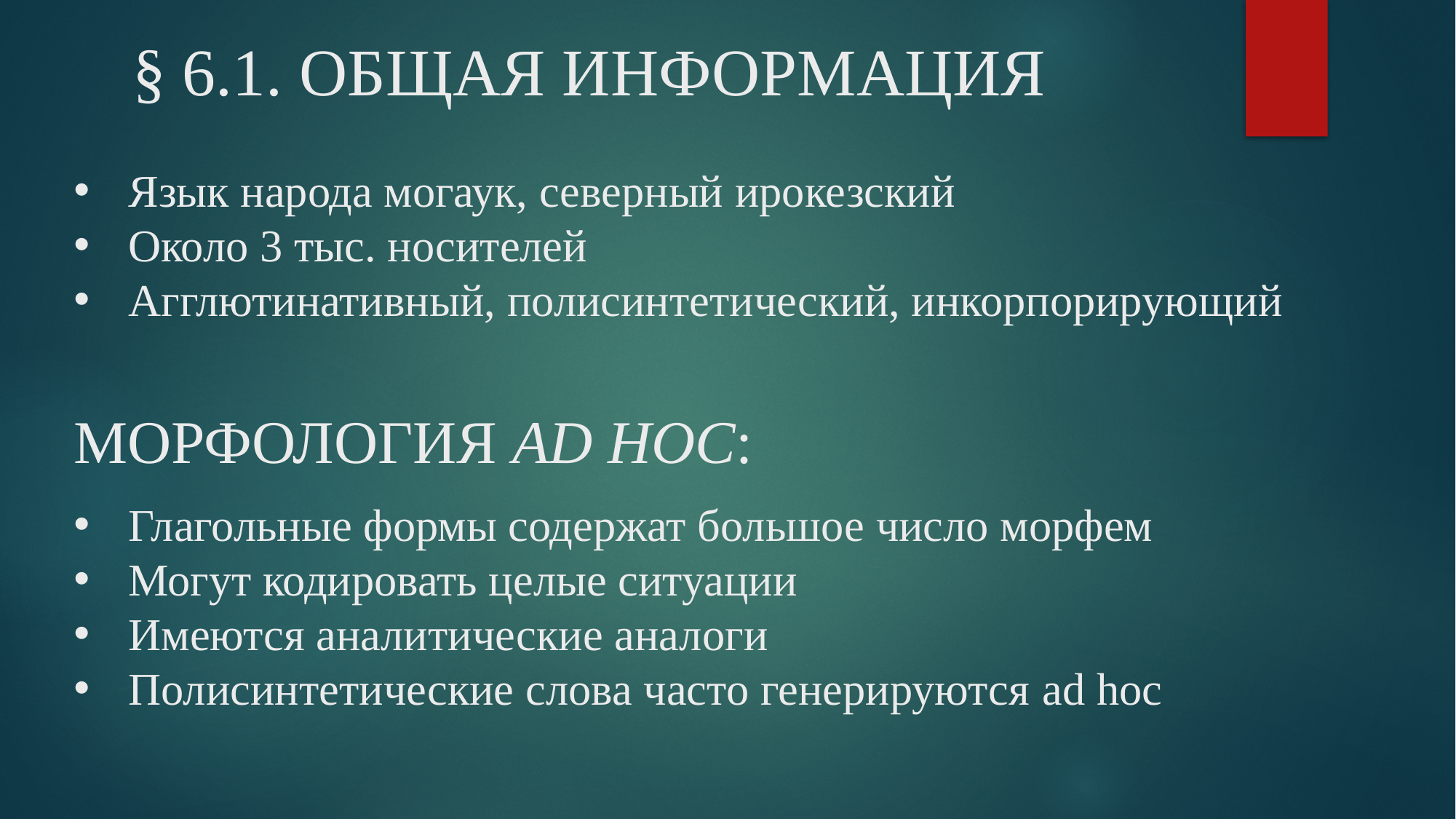

# § 6.1. Общая информация
Язык народа могаук, северный ирокезский
Около 3 тыс. носителей
Агглютинативный, полисинтетический, инкорпорирующий
Морфология ad hoc:
Глагольные формы содержат большое число морфем
Могут кодировать целые ситуации
Имеются аналитические аналоги
Полисинтетические слова часто генерируются ad hoc